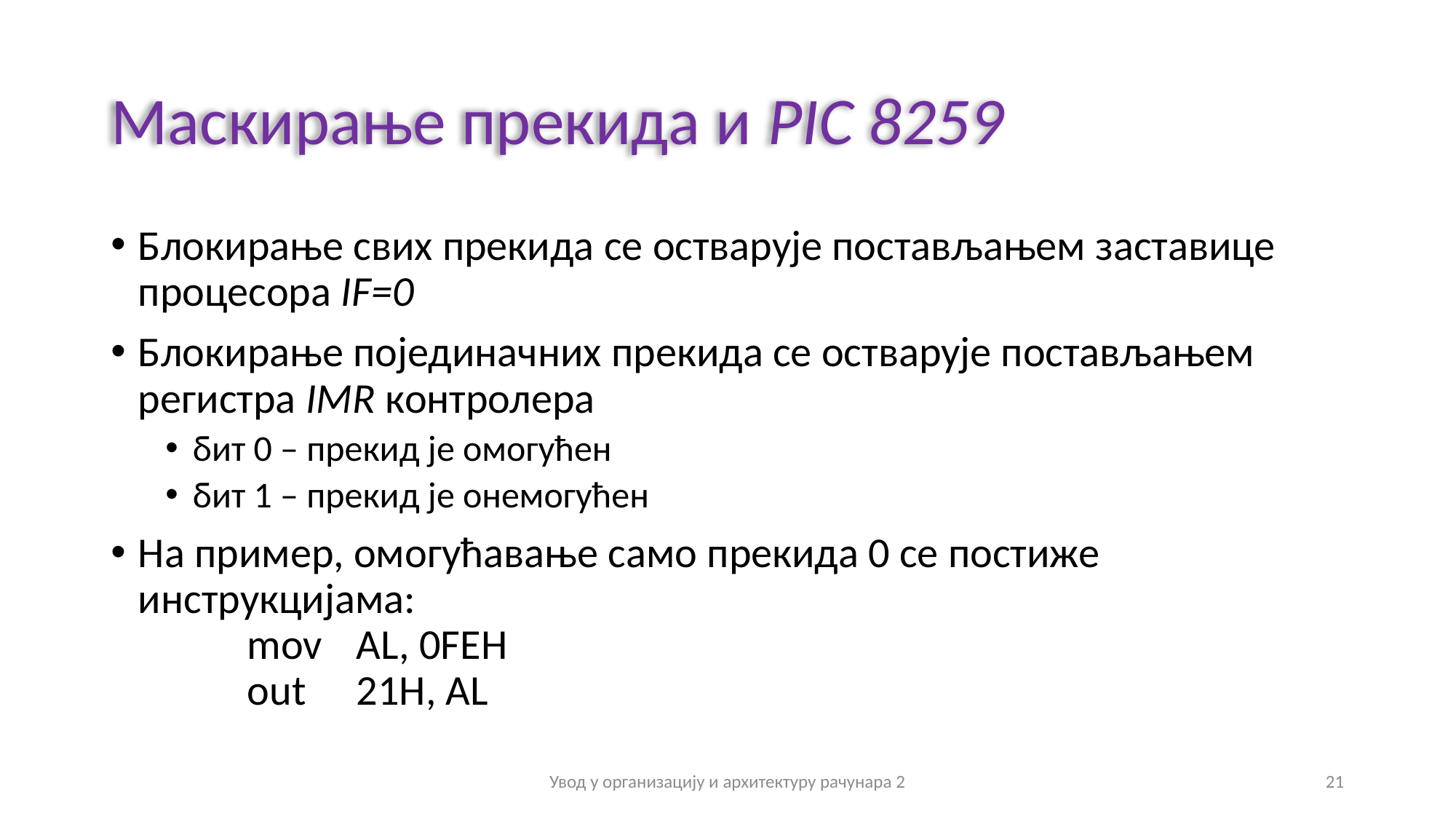

# Маскирање прекида и PIC 8259
Блокирање свих прекида се остварује постављањем заставице процесора IF=0
Блокирање појединачних прекида се остварује постављањем регистра IMR контролера
бит 0 – прекид је омогућен
бит 1 – прекид је онемогућен
На пример, омогућавање само прекида 0 се постиже инструкцијама:
	mov	AL, 0FEH
	out 	21H, AL
Увод у организацију и архитектуру рачунара 2
21